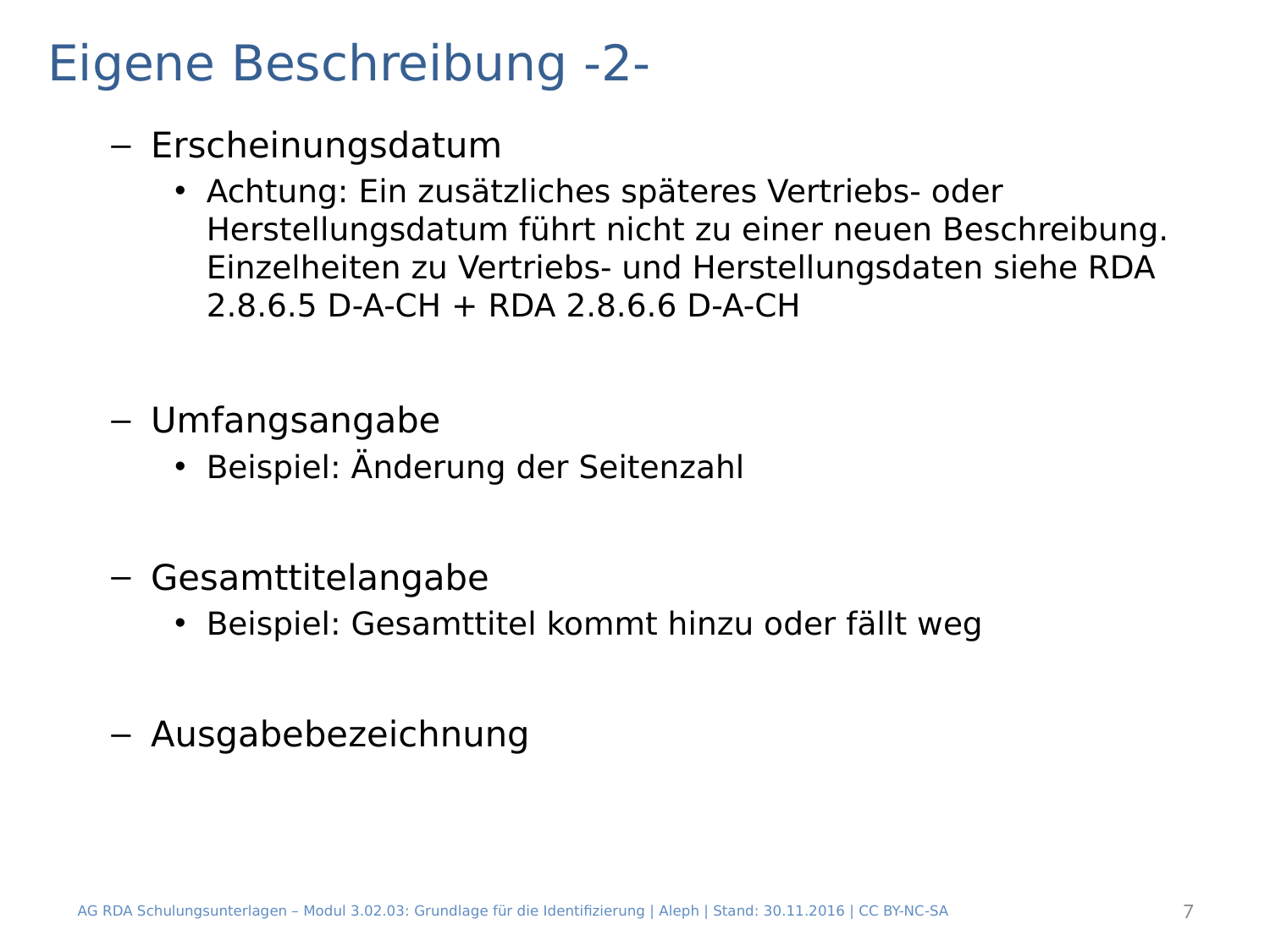

# Eigene Beschreibung -2-
Erscheinungsdatum
Achtung: Ein zusätzliches späteres Vertriebs- oder Herstellungsdatum führt nicht zu einer neuen Beschreibung. Einzelheiten zu Vertriebs- und Herstellungsdaten siehe RDA 2.8.6.5 D-A-CH + RDA 2.8.6.6 D-A-CH

Umfangsangabe
Beispiel: Änderung der Seitenzahl

Gesamttitelangabe
Beispiel: Gesamttitel kommt hinzu oder fällt weg

Ausgabebezeichnung

AG RDA Schulungsunterlagen – Modul 3.02.03: Grundlage für die Identifizierung | Aleph | Stand: 30.11.2016 | CC BY-NC-SA
7